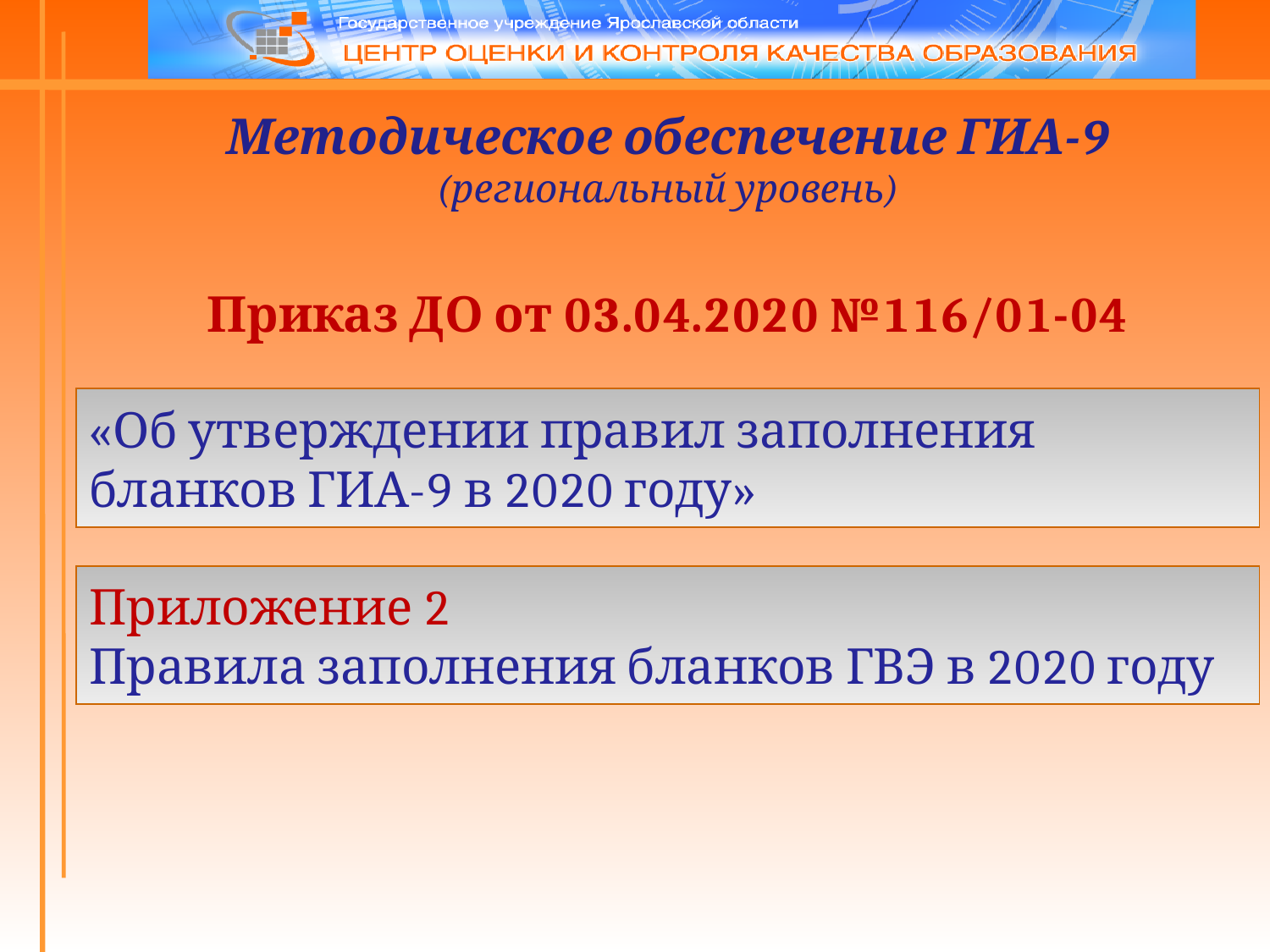

Методическое обеспечение ГИА-9
(региональный уровень)
Приказ ДО от 03.04.2020 №116/01-04
«Об утверждении правил заполнения бланков ГИА-9 в 2020 году»
Приложение 2
Правила заполнения бланков ГВЭ в 2020 году